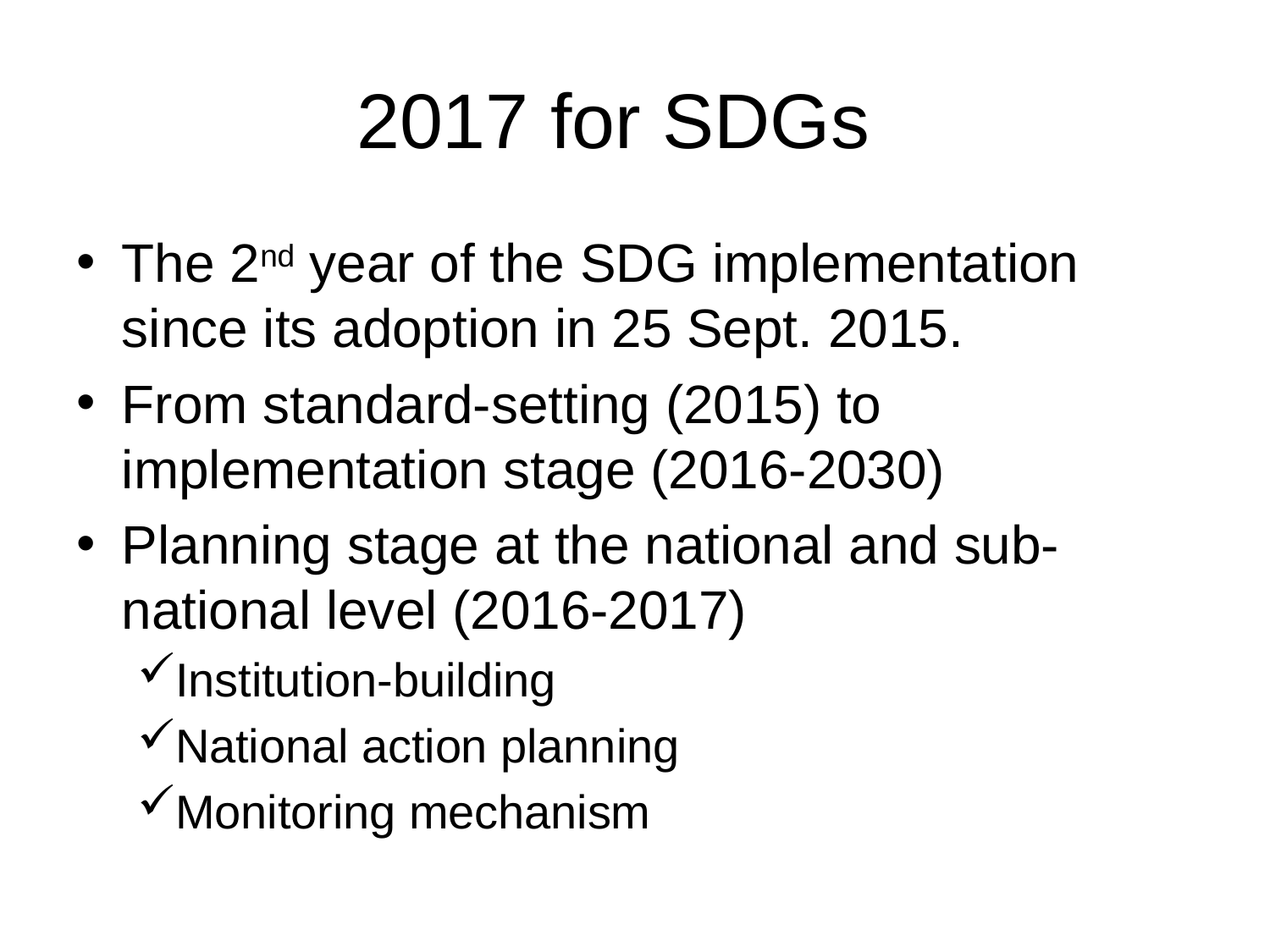

# 2017 for SDGs
The 2nd year of the SDG implementation since its adoption in 25 Sept. 2015.
From standard-setting (2015) to implementation stage (2016-2030)
Planning stage at the national and sub-national level (2016-2017)
Institution-building
National action planning
Monitoring mechanism